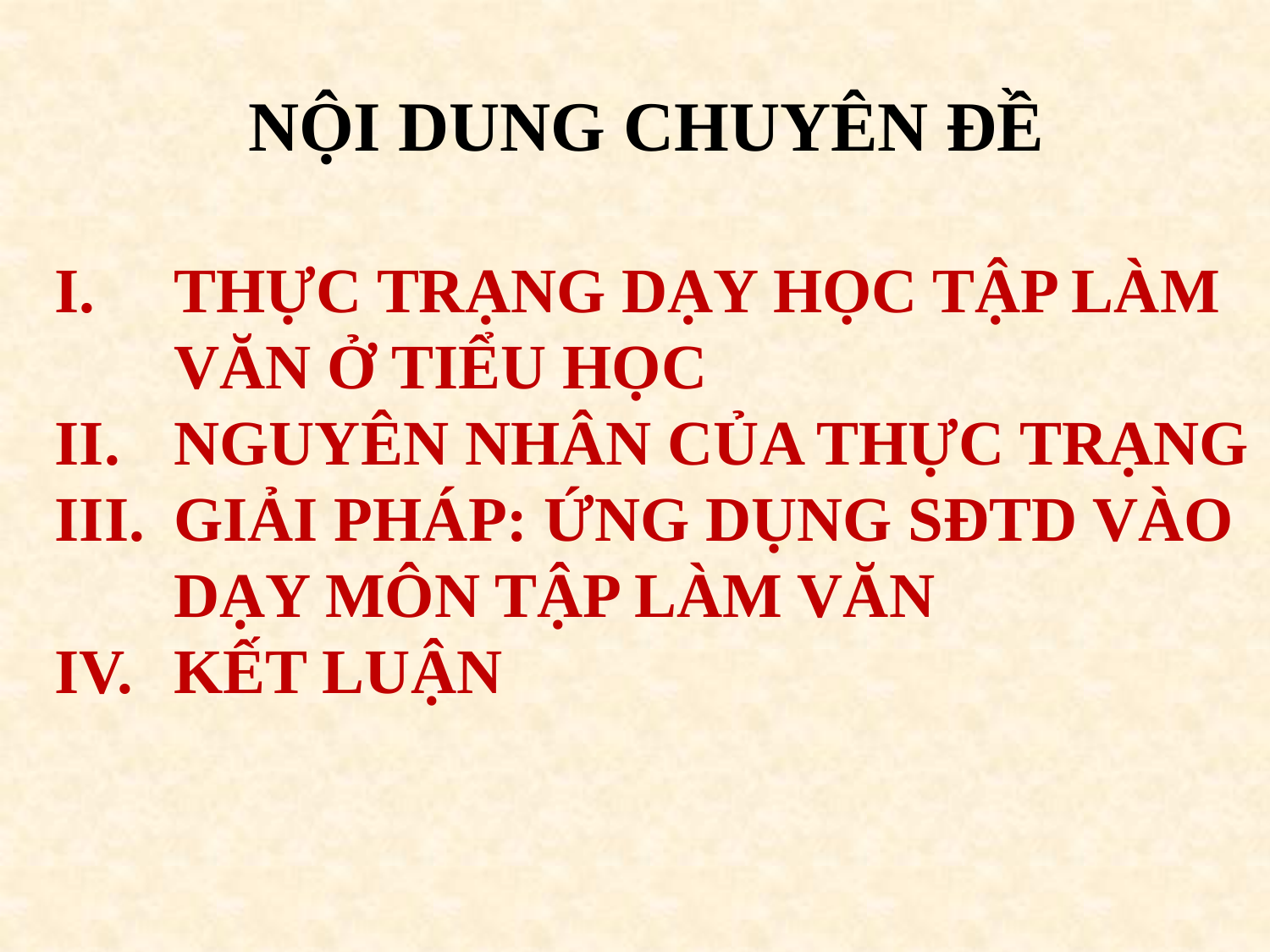

NỘI DUNG CHUYÊN ĐỀ

THỰC TRẠNG DẠY HỌC TẬP LÀM VĂN Ở TIỂU HỌC
NGUYÊN NHÂN CỦA THỰC TRẠNG
GIẢI PHÁP: ỨNG DỤNG SĐTD VÀO DẠY MÔN TẬP LÀM VĂN
KẾT LUẬN